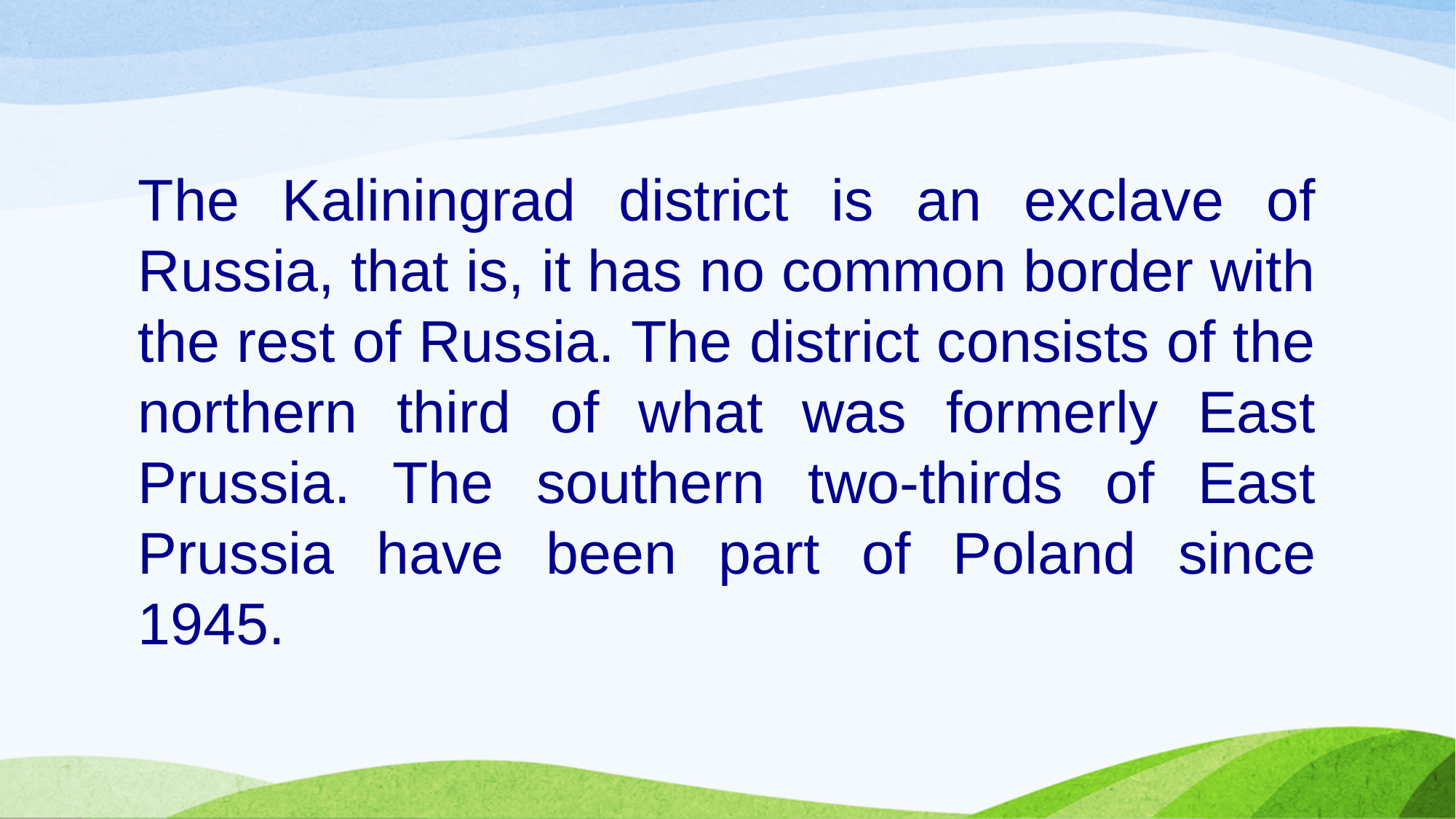

The Kaliningrad district is an exclave of Russia, that is, it has no common border with the rest of Russia. The district consists of the northern third of what was formerly East Prussia. The southern two-thirds of East Prussia have been part of Poland since 1945.